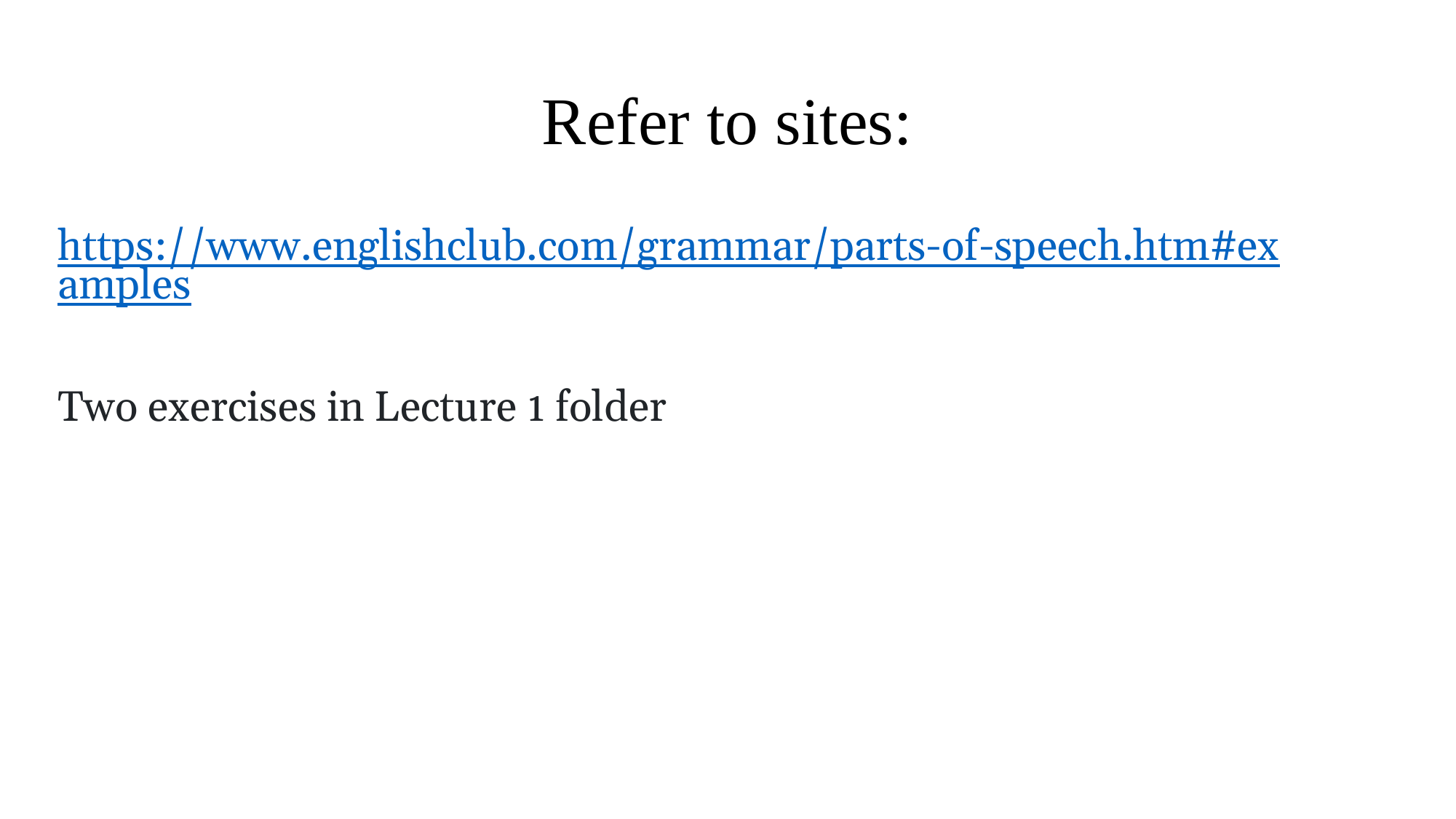

# Refer to sites:

https://www.englishclub.com/grammar/parts-of-speech.htm#examples

Two exercises in Lecture 1 folder